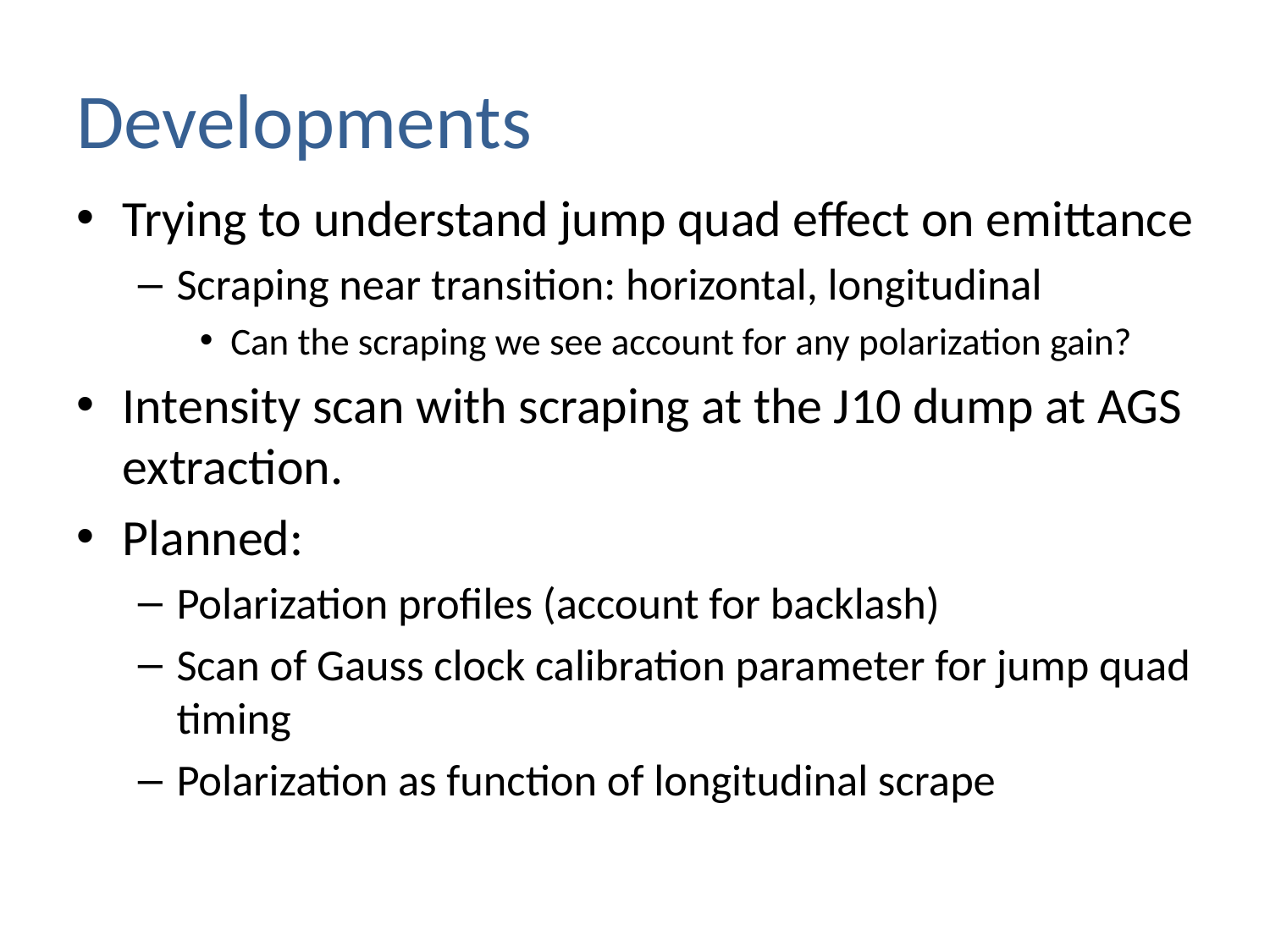

# Developments
Trying to understand jump quad effect on emittance
Scraping near transition: horizontal, longitudinal
Can the scraping we see account for any polarization gain?
Intensity scan with scraping at the J10 dump at AGS extraction.
Planned:
Polarization profiles (account for backlash)
Scan of Gauss clock calibration parameter for jump quad timing
Polarization as function of longitudinal scrape